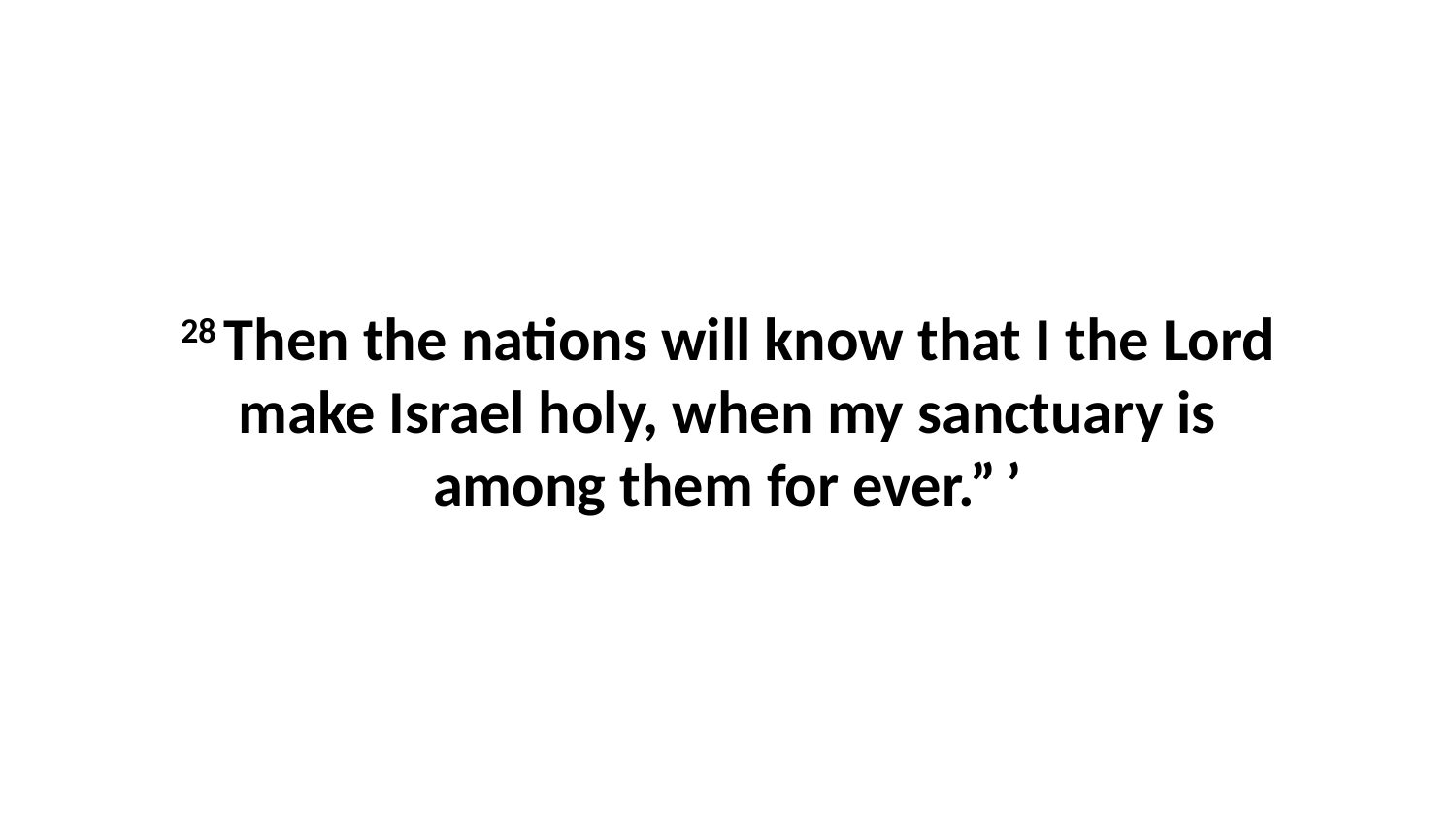

28 Then the nations will know that I the Lord make Israel holy, when my sanctuary is among them for ever.” ’